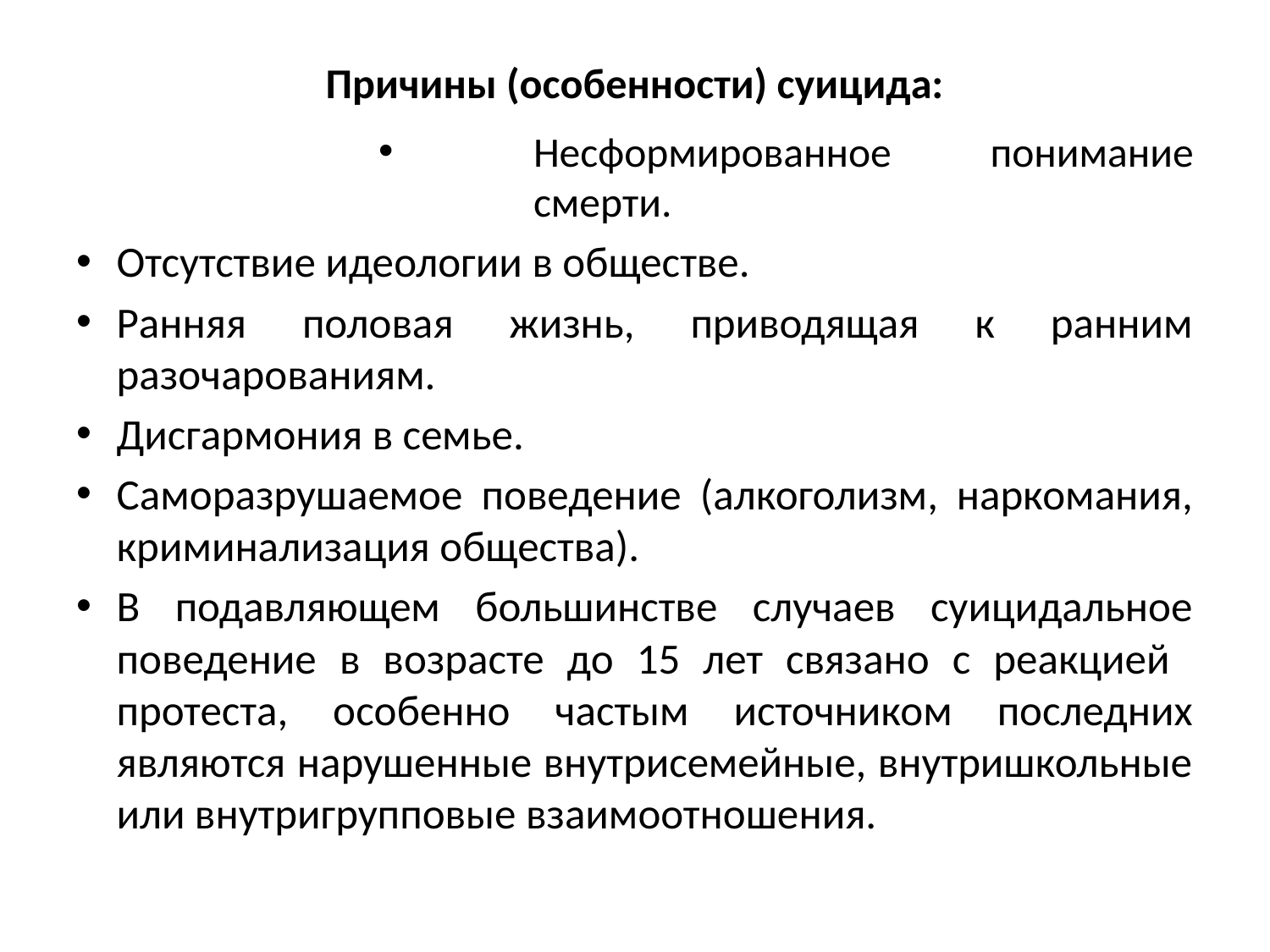

# Причины (особенности) суицида:
Несформированное понимание смерти.
Отсутствие идеологии в обществе.
Ранняя половая жизнь, приводящая к ранним разочарованиям.
Дисгармония в семье.
Саморазрушаемое поведение (алкоголизм, наркомания, криминализация общества).
В подавляющем большинстве случаев суицидальное поведение в возрасте до 15 лет связано с реакцией  протеста, особенно частым источником последних являются нарушенные внутрисемейные, внутришкольные или внутригрупповые взаимоотношения.